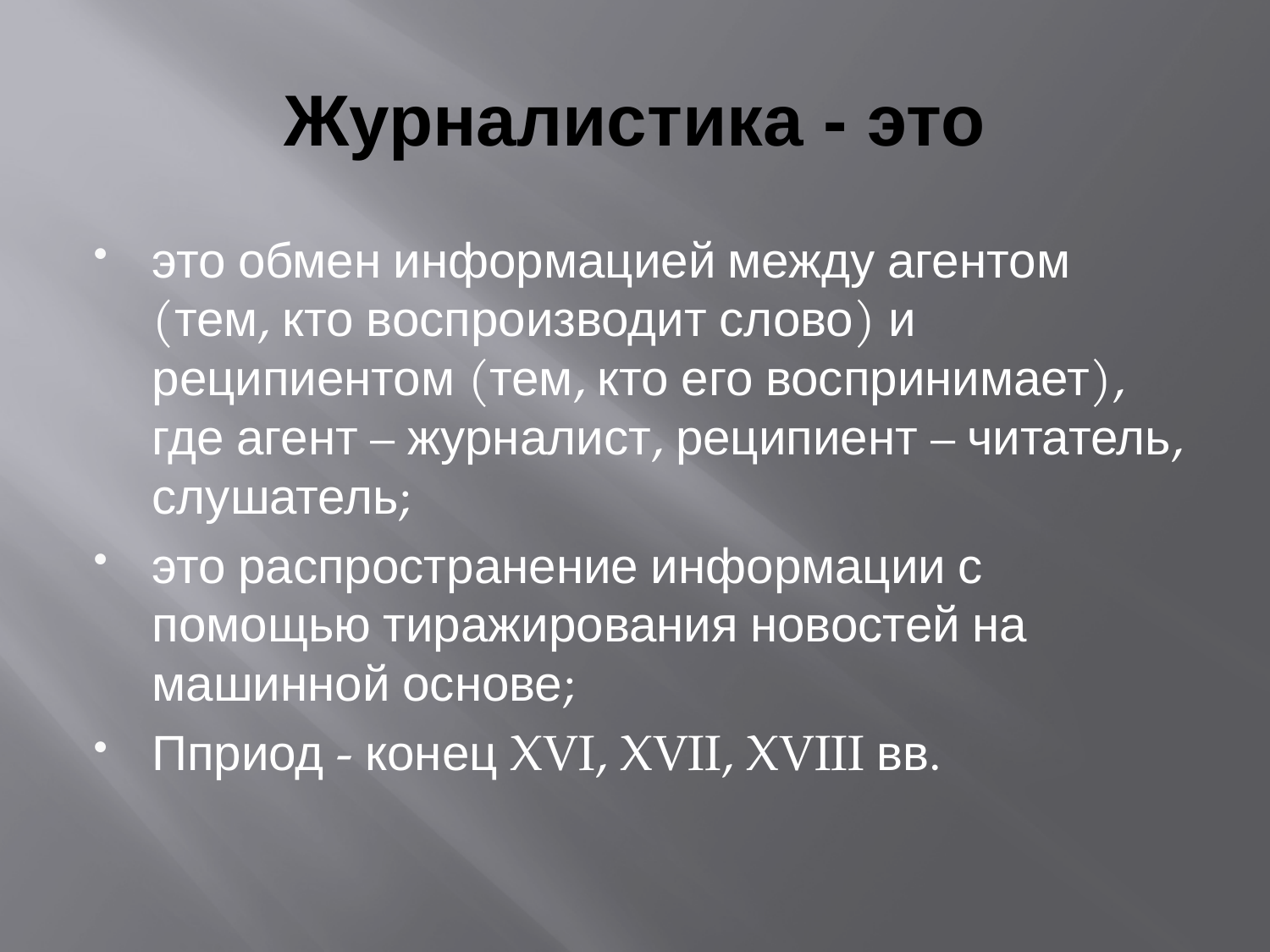

# Журналистика - это
это обмен информацией между агентом (тем, кто воспроизводит слово) и реципиентом (тем, кто его воспринимает), где агент – журналист, реципиент – читатель, слушатель;
это распространение информации с помощью тиражирования новостей на машинной основе;
Пприод - конец XVI, XVII, XVIII вв.